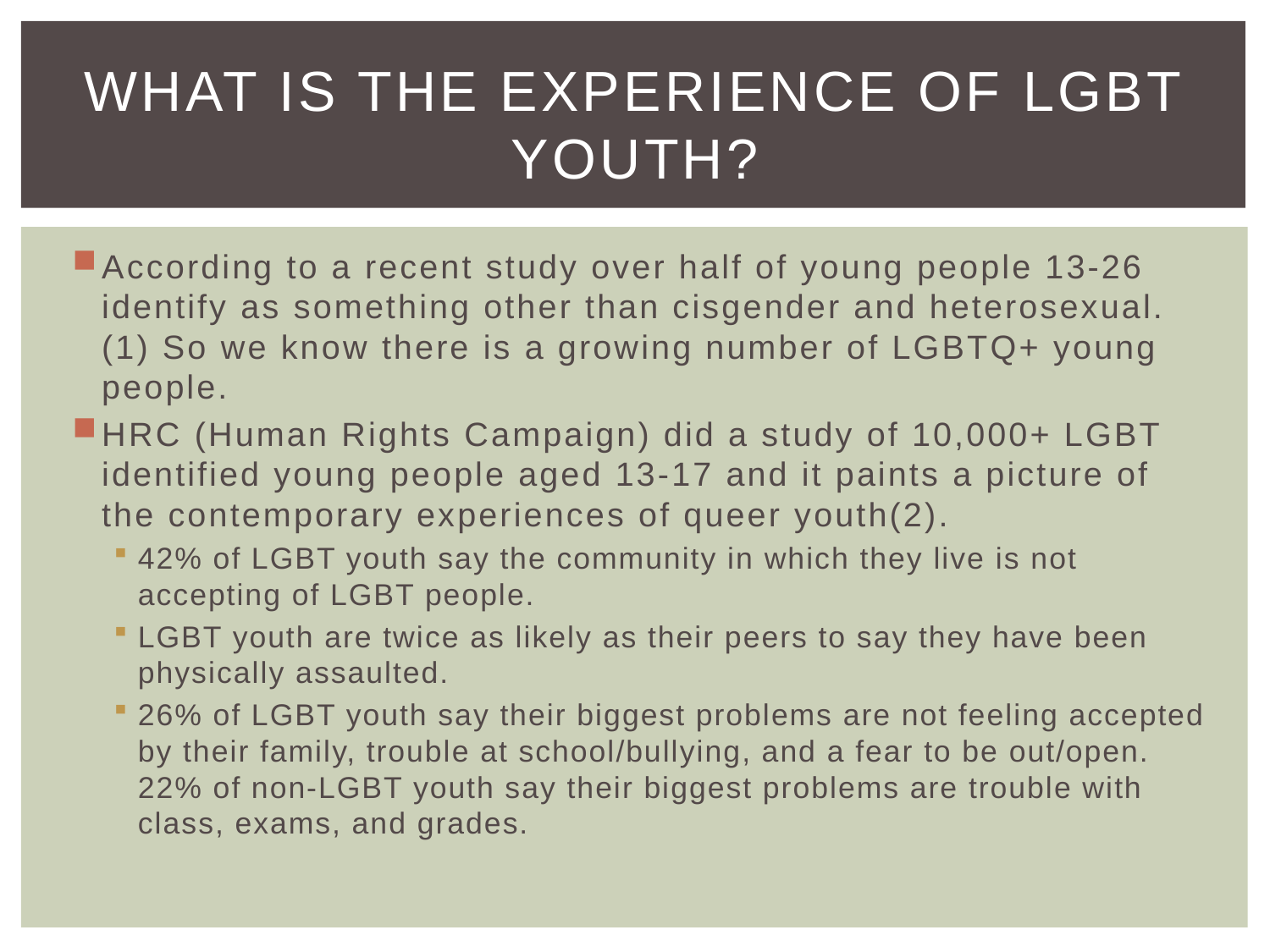

# What is the experience of lgbt youth?
According to a recent study over half of young people 13-26 identify as something other than cisgender and heterosexual. (1) So we know there is a growing number of LGBTQ+ young people.
HRC (Human Rights Campaign) did a study of 10,000+ LGBT identified young people aged 13-17 and it paints a picture of the contemporary experiences of queer youth(2).
42% of LGBT youth say the community in which they live is not accepting of LGBT people.
LGBT youth are twice as likely as their peers to say they have been physically assaulted.
26% of LGBT youth say their biggest problems are not feeling accepted by their family, trouble at school/bullying, and a fear to be out/open. 22% of non-LGBT youth say their biggest problems are trouble with class, exams, and grades.